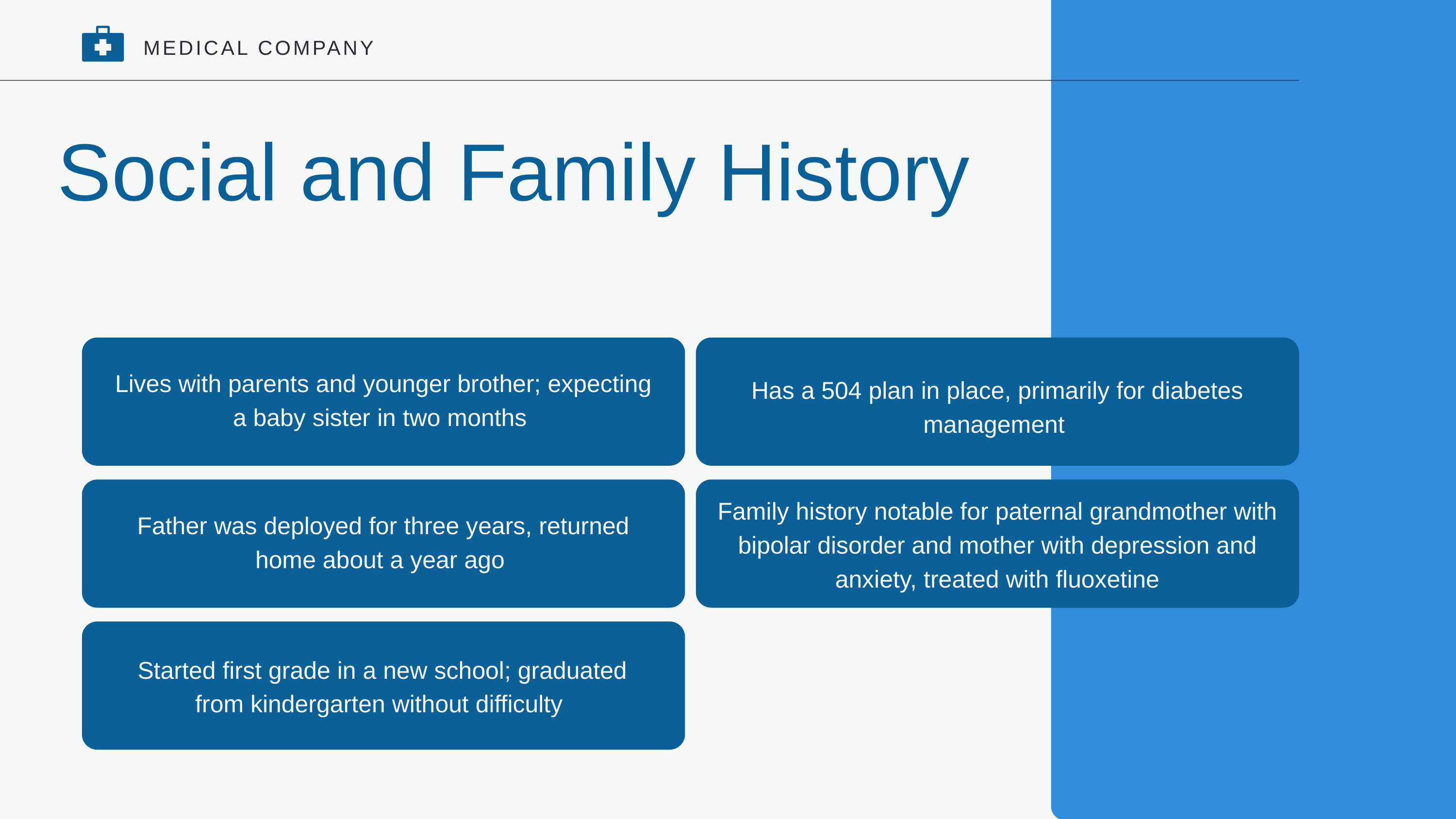

MEDICAL COMPANY

Social and Family History

Has a 504 plan in place, primarily for diabetes management
Lives with parents and younger brother; expecting a baby sister in two months

Family history notable for paternal grandmother with bipolar disorder and mother with depression and anxiety, treated with fluoxetine

Father was deployed for three years, returned home about a year ago

Started first grade in a new school; graduated from kindergarten without difficulty